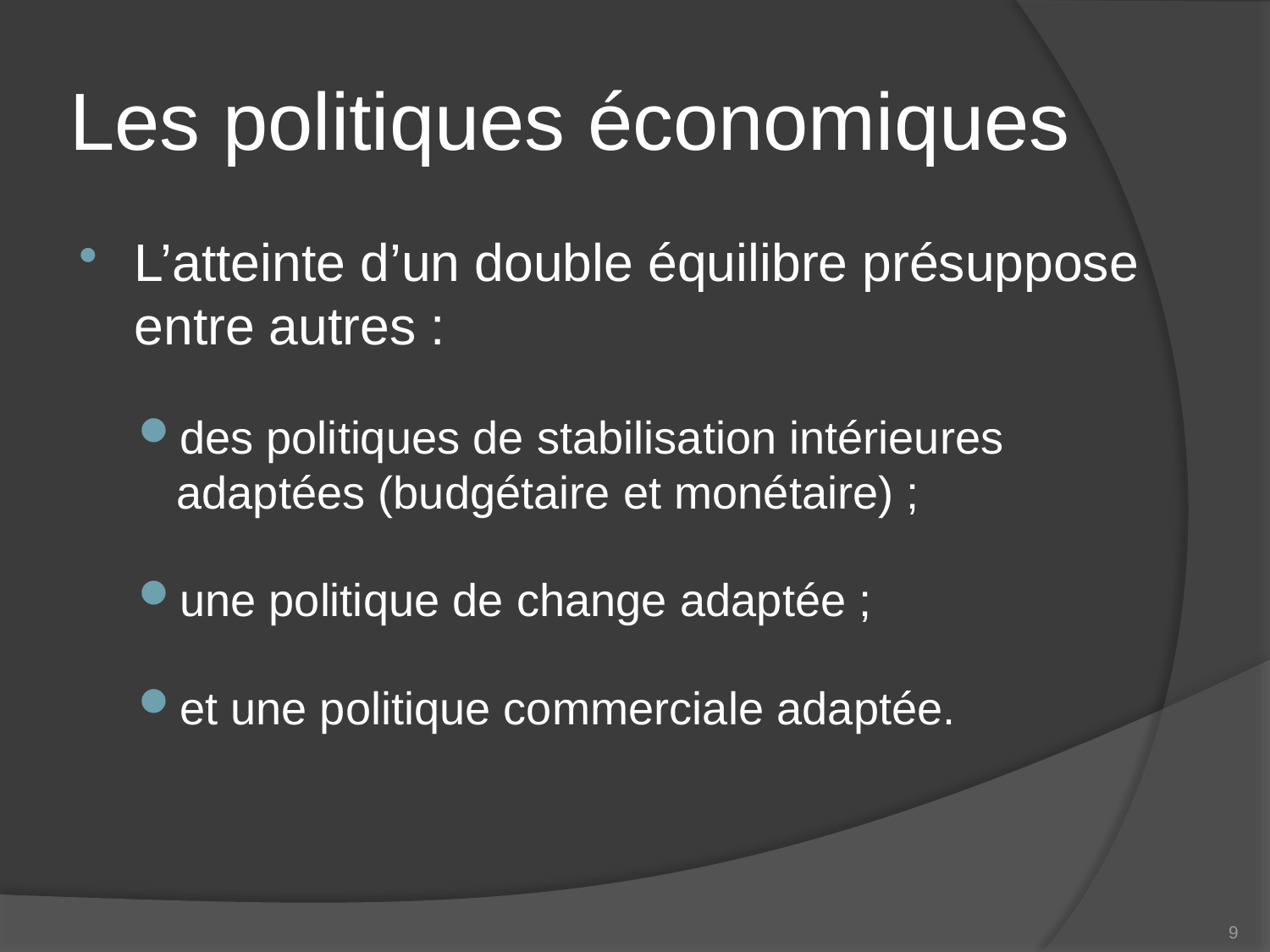

# Les politiques économiques
L’atteinte d’un double équilibre présuppose entre autres :
des politiques de stabilisation intérieures adaptées (budgétaire et monétaire) ;
une politique de change adaptée ;
et une politique commerciale adaptée.

9